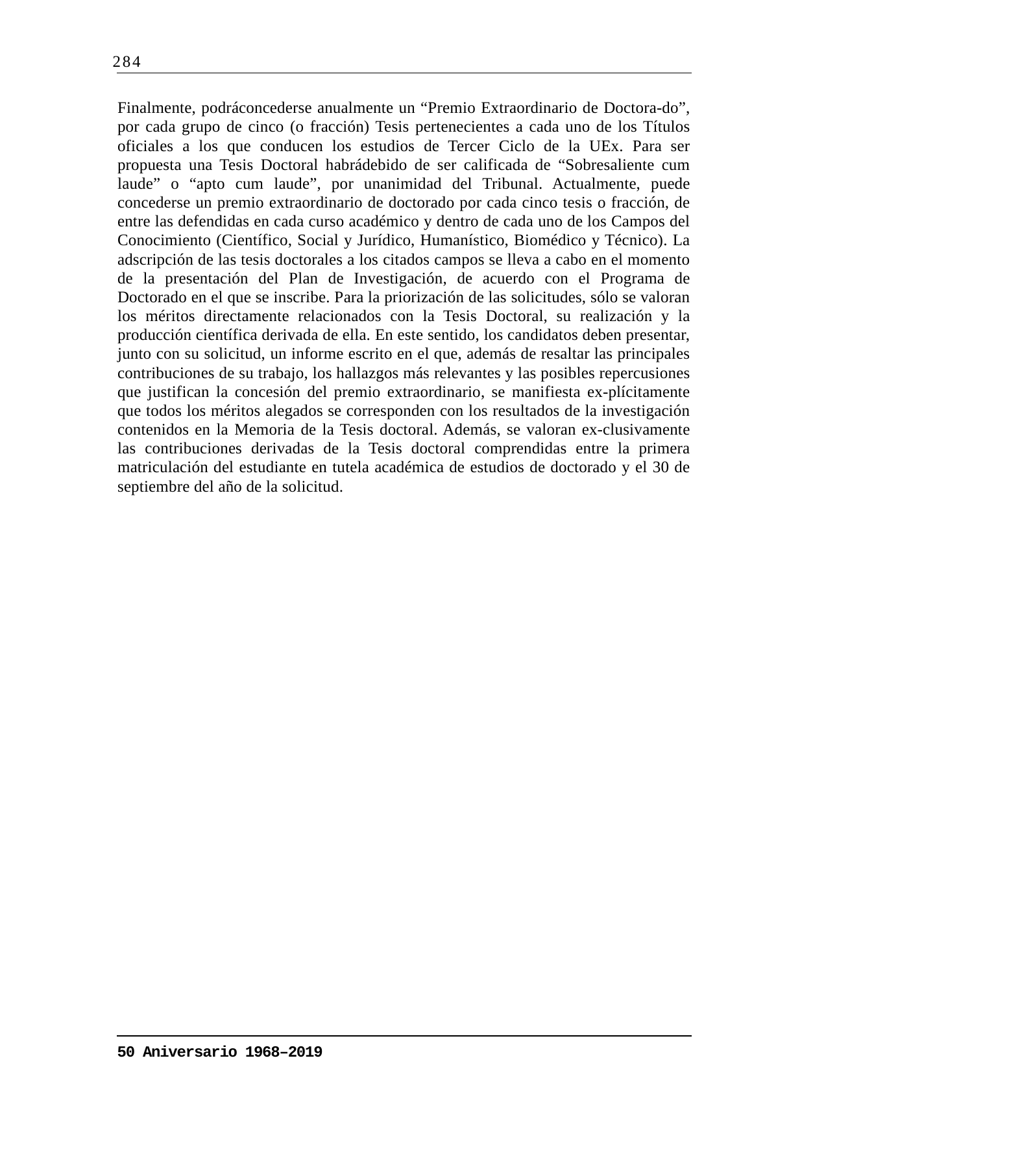

284
Finalmente, podráconcederse anualmente un “Premio Extraordinario de Doctora-do”, por cada grupo de cinco (o fracción) Tesis pertenecientes a cada uno de los Títulos oficiales a los que conducen los estudios de Tercer Ciclo de la UEx. Para ser propuesta una Tesis Doctoral habrádebido de ser calificada de “Sobresaliente cum laude” o “apto cum laude”, por unanimidad del Tribunal. Actualmente, puede concederse un premio extraordinario de doctorado por cada cinco tesis o fracción, de entre las defendidas en cada curso académico y dentro de cada uno de los Campos del Conocimiento (Científico, Social y Jurídico, Humanístico, Biomédico y Técnico). La adscripción de las tesis doctorales a los citados campos se lleva a cabo en el momento de la presentación del Plan de Investigación, de acuerdo con el Programa de Doctorado en el que se inscribe. Para la priorización de las solicitudes, sólo se valoran los méritos directamente relacionados con la Tesis Doctoral, su realización y la producción científica derivada de ella. En este sentido, los candidatos deben presentar, junto con su solicitud, un informe escrito en el que, además de resaltar las principales contribuciones de su trabajo, los hallazgos más relevantes y las posibles repercusiones que justifican la concesión del premio extraordinario, se manifiesta ex-plícitamente que todos los méritos alegados se corresponden con los resultados de la investigación contenidos en la Memoria de la Tesis doctoral. Además, se valoran ex-clusivamente las contribuciones derivadas de la Tesis doctoral comprendidas entre la primera matriculación del estudiante en tutela académica de estudios de doctorado y el 30 de septiembre del año de la solicitud.
50 Aniversario 1968–2019